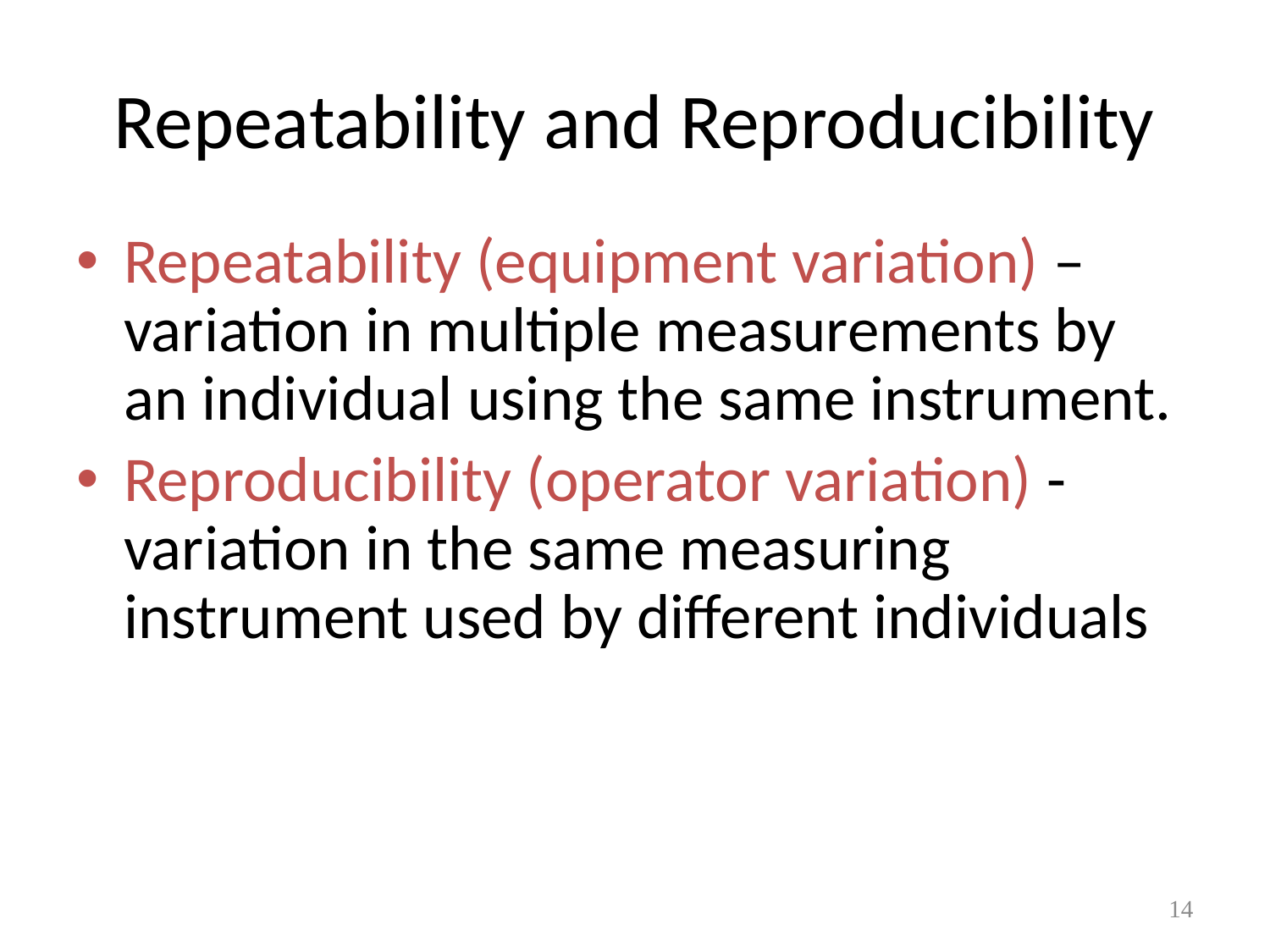

# Repeatability and Reproducibility
Repeatability (equipment variation) – variation in multiple measurements by an individual using the same instrument.
Reproducibility (operator variation) - variation in the same measuring instrument used by different individuals
14